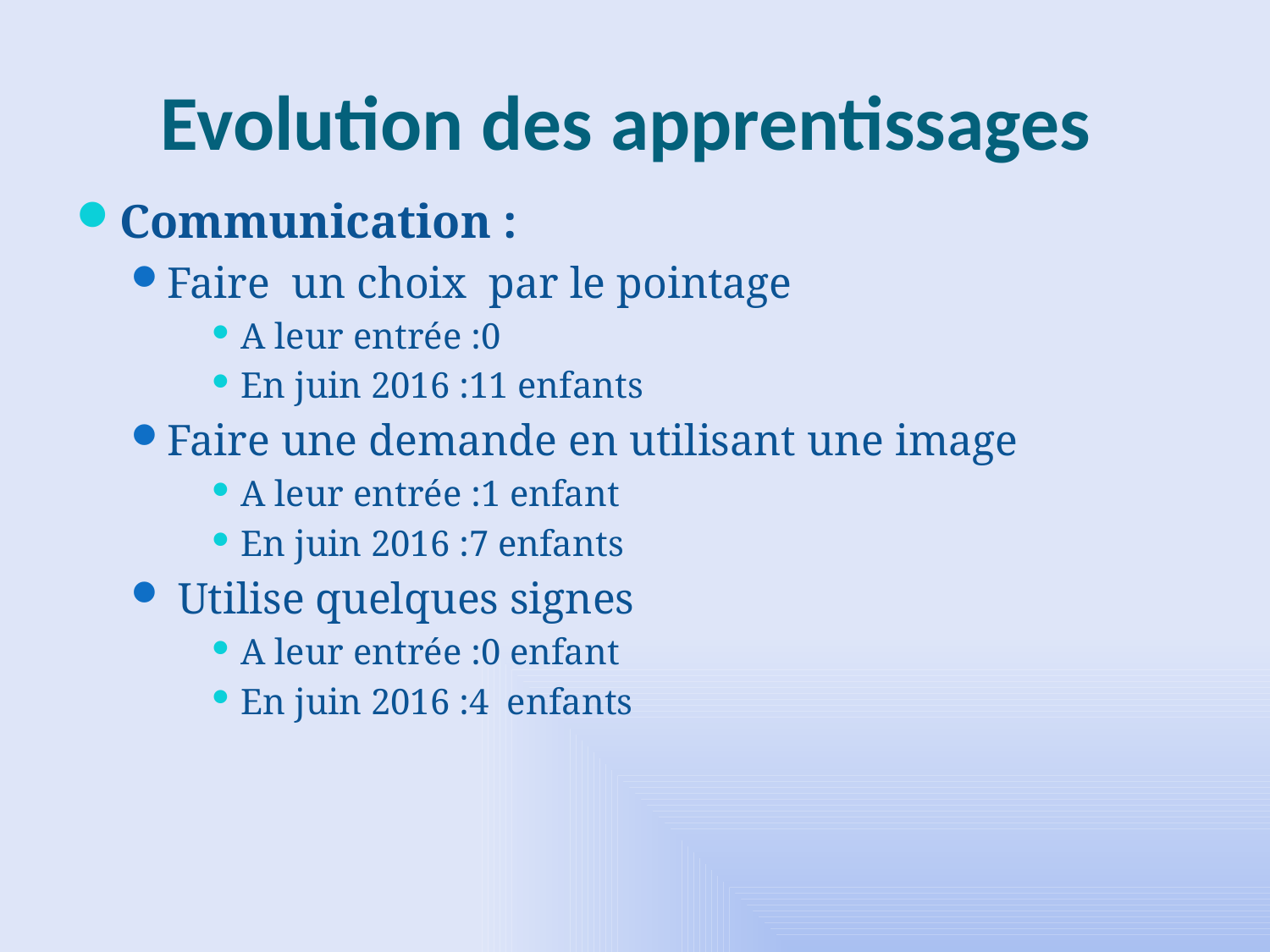

# Evolution des apprentissages
Communication :
Faire  un choix  par le pointage
A leur entrée :0
En juin 2016 :11 enfants
Faire une demande en utilisant une image
A leur entrée :1 enfant
En juin 2016 :7 enfants
 Utilise quelques signes
A leur entrée :0 enfant
En juin 2016 :4  enfants